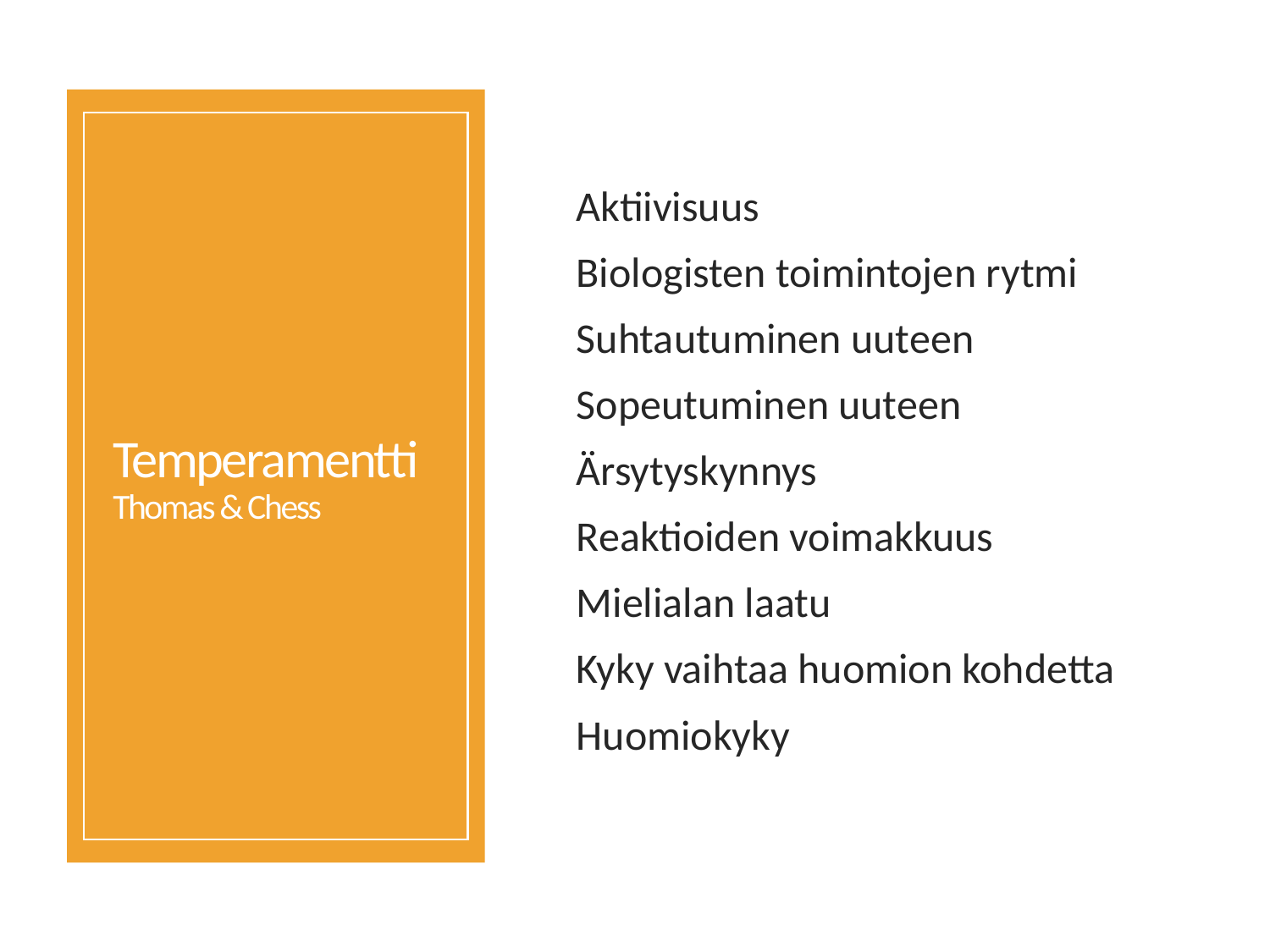

# Temperamentti  Thomas & Chess
Aktiivisuus
Biologisten toimintojen rytmi
Suhtautuminen uuteen
Sopeutuminen uuteen
Ärsytyskynnys
Reaktioiden voimakkuus
Mielialan laatu
Kyky vaihtaa huomion kohdetta
Huomiokyky